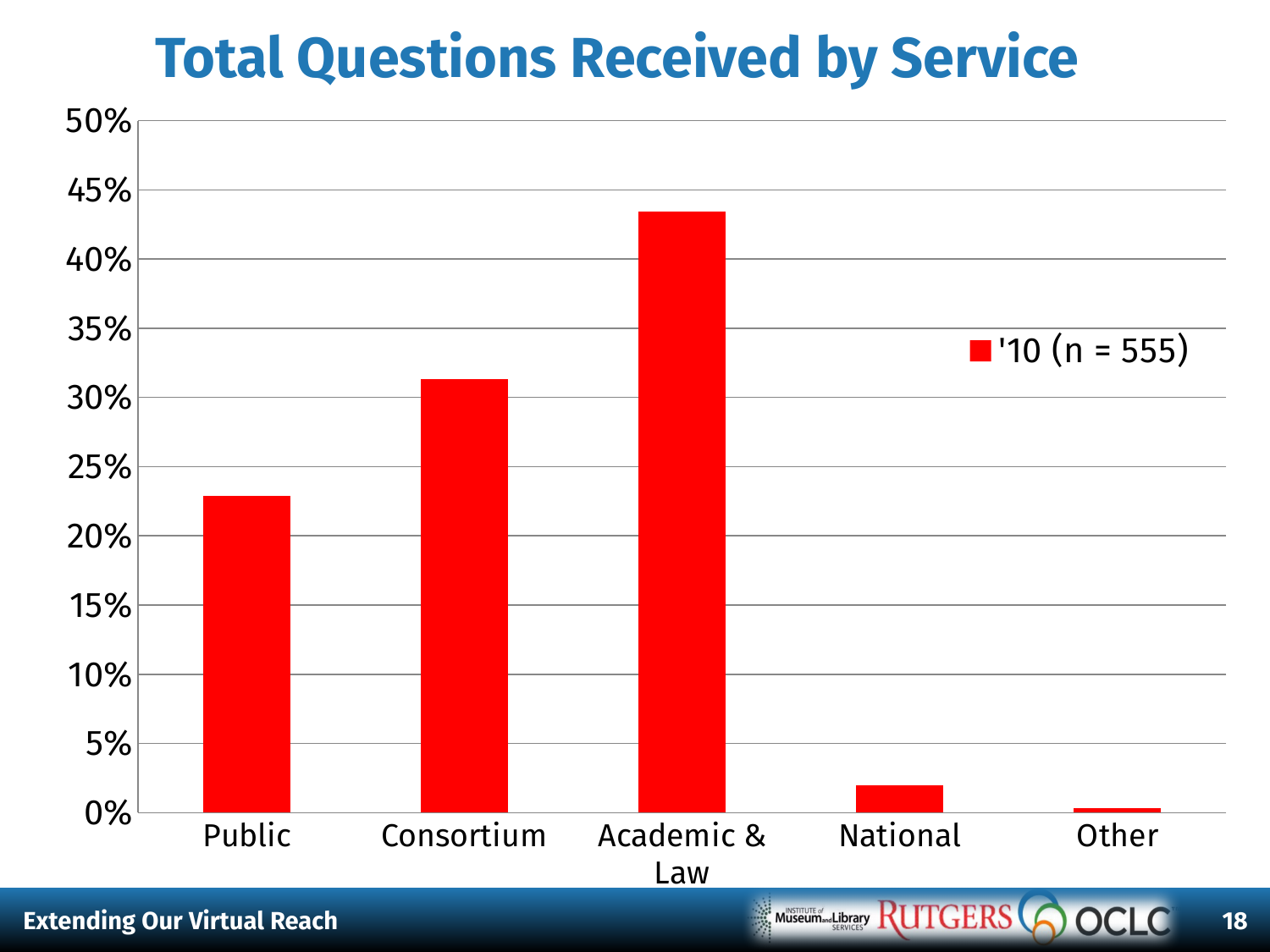

# Total Questions Received by Service

### Chart

| Category |  |
|---|---|
| Public | 0.22882882882882882 |
| Consortium | 0.3135135135135138 |
| Academic & Law | 0.4342342342342343 |
| National | 0.019819819819819885 |
| Other | 0.003603603603603604 |